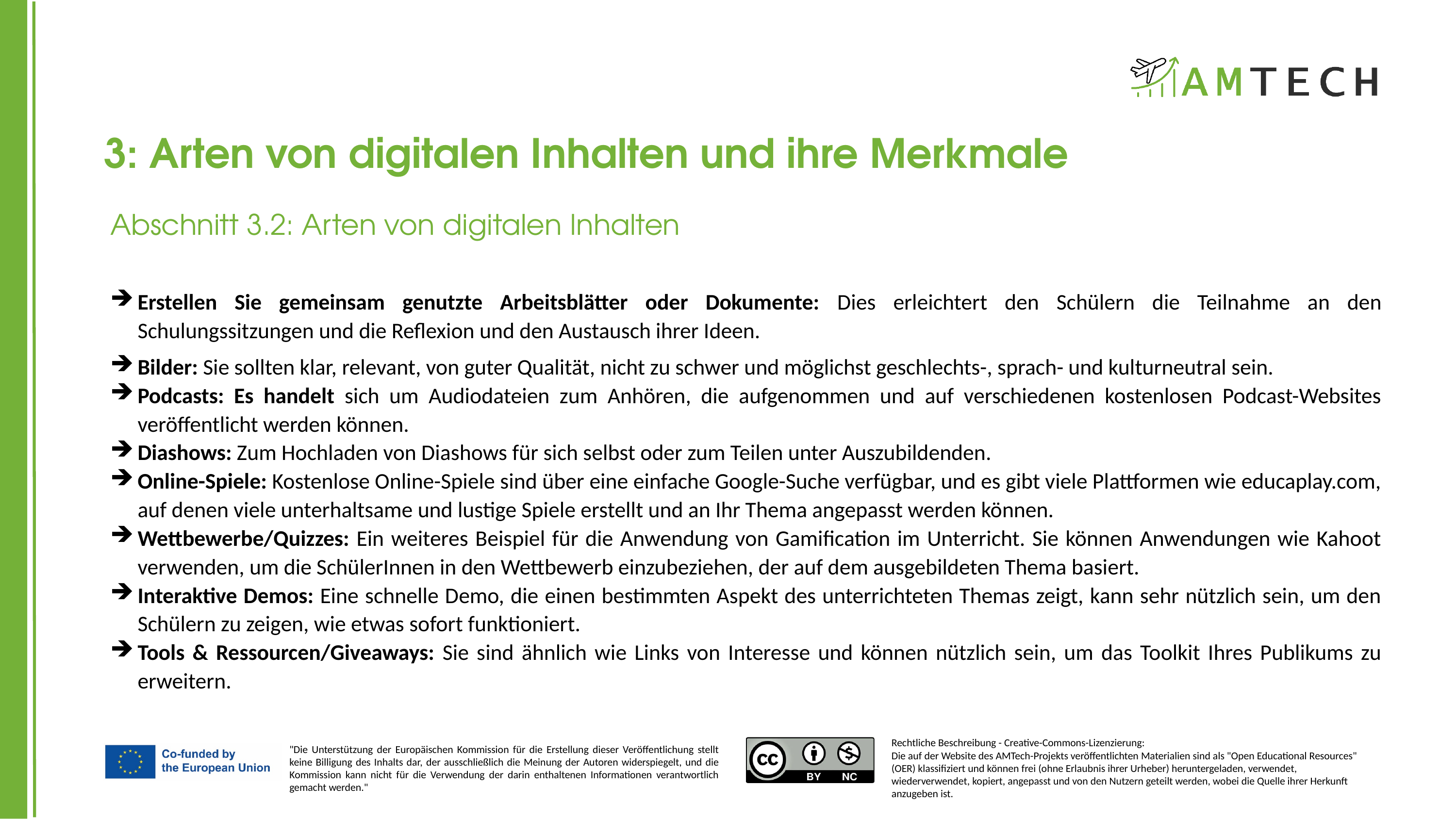

3: Arten von digitalen Inhalten und ihre Merkmale
Abschnitt 3.2: Arten von digitalen Inhalten
Erstellen Sie gemeinsam genutzte Arbeitsblätter oder Dokumente: Dies erleichtert den Schülern die Teilnahme an den Schulungssitzungen und die Reflexion und den Austausch ihrer Ideen.
Bilder: Sie sollten klar, relevant, von guter Qualität, nicht zu schwer und möglichst geschlechts-, sprach- und kulturneutral sein.
Podcasts: Es handelt sich um Audiodateien zum Anhören, die aufgenommen und auf verschiedenen kostenlosen Podcast-Websites veröffentlicht werden können.
Diashows: Zum Hochladen von Diashows für sich selbst oder zum Teilen unter Auszubildenden.
Online-Spiele: Kostenlose Online-Spiele sind über eine einfache Google-Suche verfügbar, und es gibt viele Plattformen wie educaplay.com, auf denen viele unterhaltsame und lustige Spiele erstellt und an Ihr Thema angepasst werden können.
Wettbewerbe/Quizzes: Ein weiteres Beispiel für die Anwendung von Gamification im Unterricht. Sie können Anwendungen wie Kahoot verwenden, um die SchülerInnen in den Wettbewerb einzubeziehen, der auf dem ausgebildeten Thema basiert.
Interaktive Demos: Eine schnelle Demo, die einen bestimmten Aspekt des unterrichteten Themas zeigt, kann sehr nützlich sein, um den Schülern zu zeigen, wie etwas sofort funktioniert.
Tools & Ressourcen/Giveaways: Sie sind ähnlich wie Links von Interesse und können nützlich sein, um das Toolkit Ihres Publikums zu erweitern.